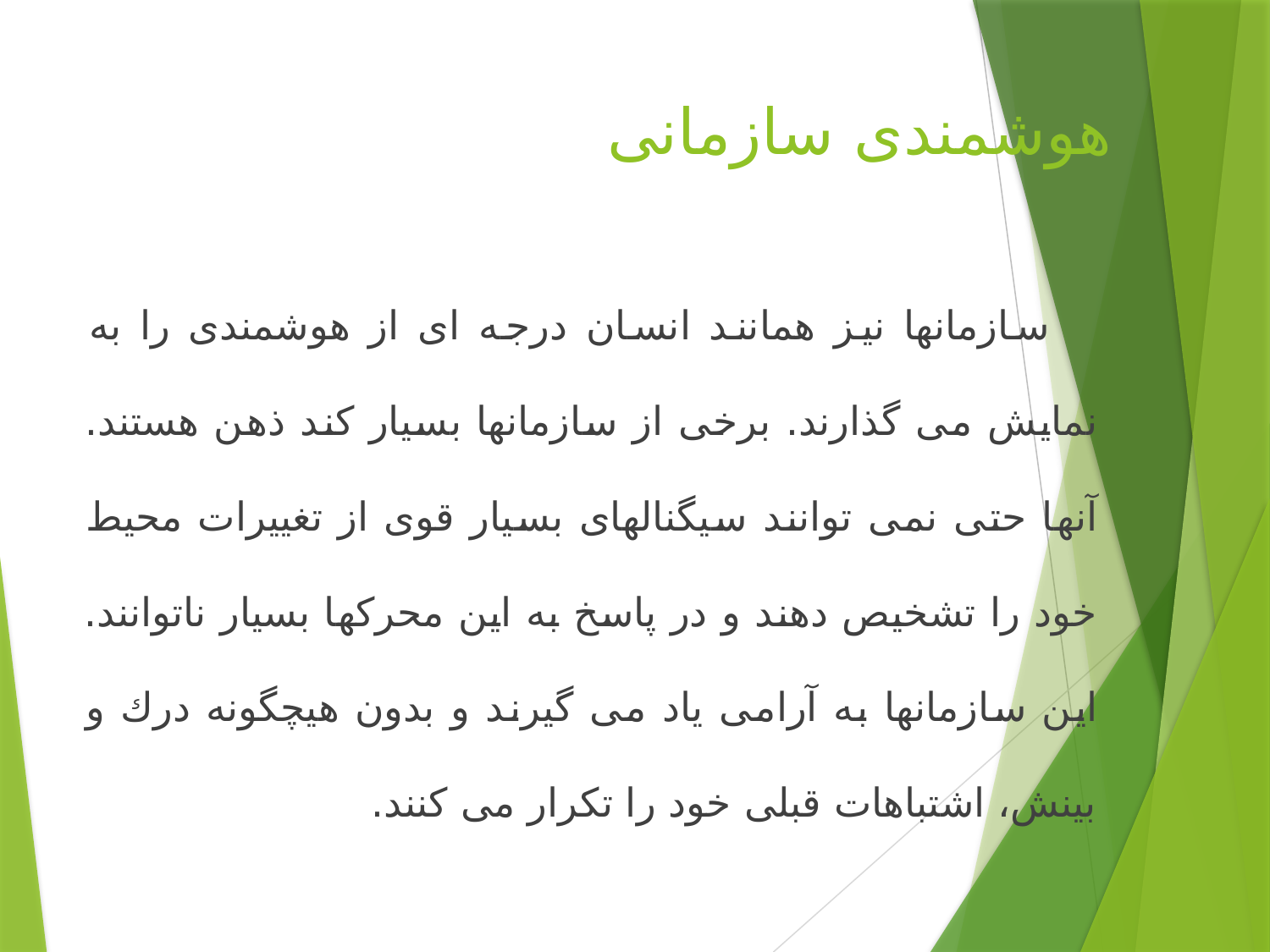

# هوشمندی سازمانی
     سازمانها نیز همانند انسان درجه ای از هوشمندی را به نمایش می گذارند. برخی از سازمانها بسیار كند ذهن هستند. آنها حتی نمی توانند سیگنالهای بسیار قوی از تغییرات محیط خود را تشخیص دهند و در پاسخ به این محركها بسیار ناتوانند. این سازمانها به آرامی یاد می گیرند و بدون هیچگونه درك و بینش، اشتباهات قبلی خود را تكرار می كنند.